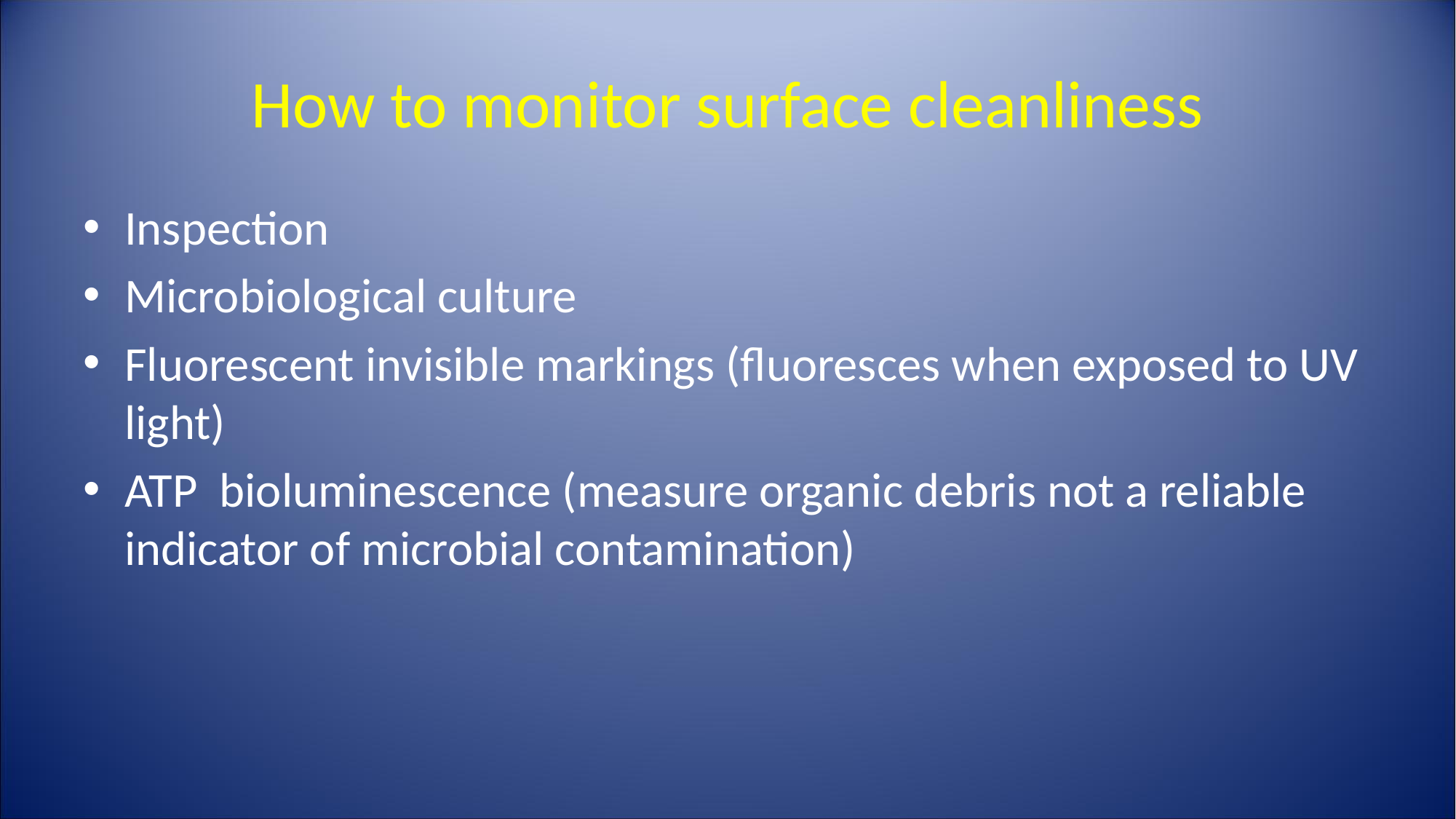

# How to monitor surface cleanliness
Inspection
Microbiological culture
Fluorescent invisible markings (fluoresces when exposed to UV light)
ATP  bioluminescence (measure organic debris not a reliable indicator of microbial contamination)